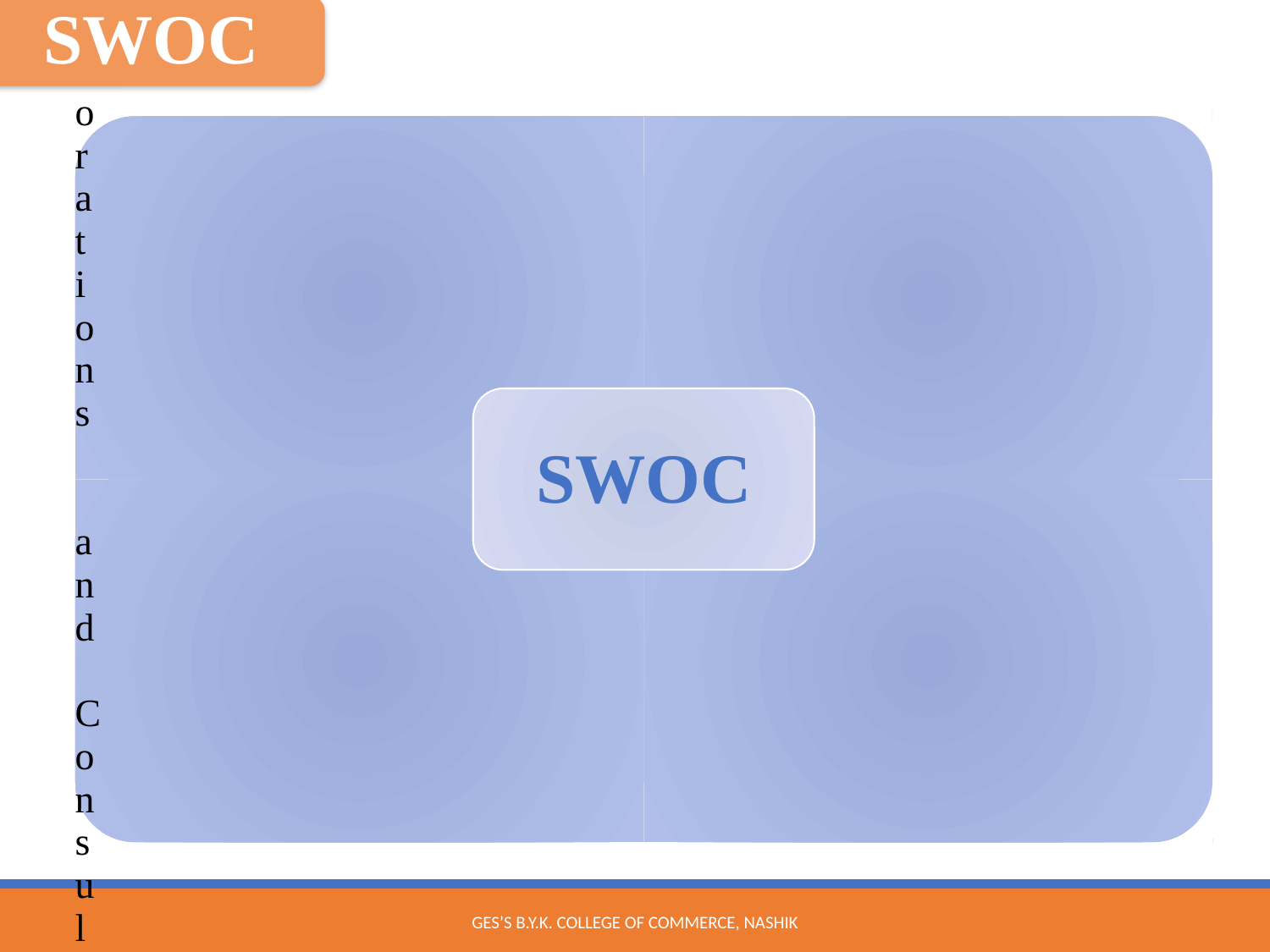

SWOC
SWOC
- Constant updating technology
GES’s B.Y.K. College of Commerce, Nashik